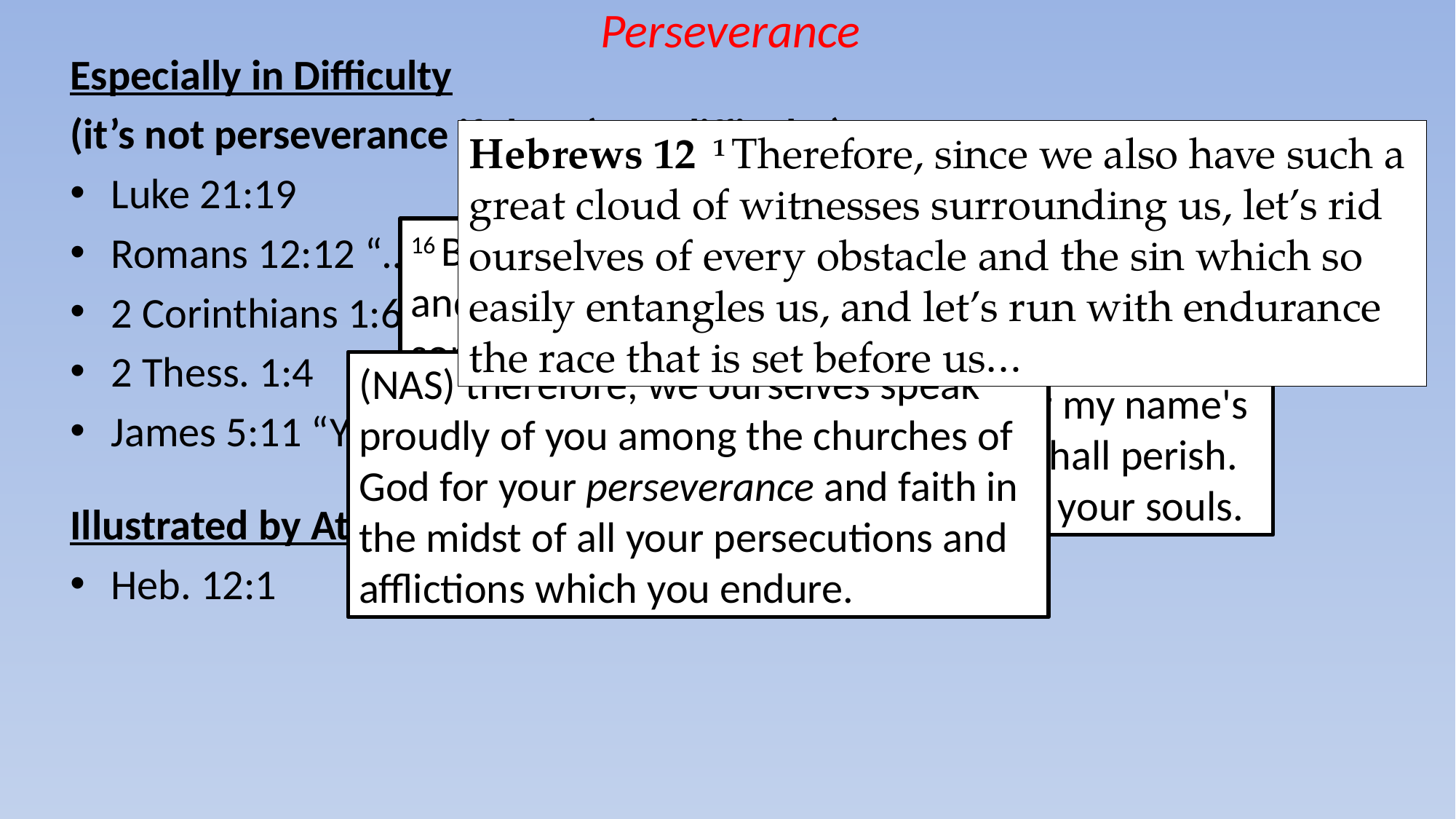

Perseverance
Especially in Difficulty
(it’s not perseverance if there’s no difficulty)
Luke 21:19
Romans 12:12 “…persevering in tribulation…”
2 Corinthians 1:6 “in patient enduring of the same sufferings”
2 Thess. 1:4
James 5:11 “You heard about the perseverance of Job”

Illustrated by Athletic Perseverance
Heb. 12:1

Hebrews 12  1 Therefore, since we also have such a great cloud of witnesses surrounding us, let’s rid ourselves of every obstacle and the sin which so easily entangles us, and let’s run with endurance the race that is set before us…
16 But ye shall be delivered up even by parents, and brethren, and kinsfolk, and friends; and some of you shall they cause to be put to death. 17 And ye shall be hated of all men for my name's sake.  18 And not a hair of your head shall perish.
 19 In your     patience       ye  shall win your souls.
(NAS) therefore, we ourselves speak proudly of you among the churches of God for your perseverance and faith in the midst of all your persecutions and afflictions which you endure.
perseverance